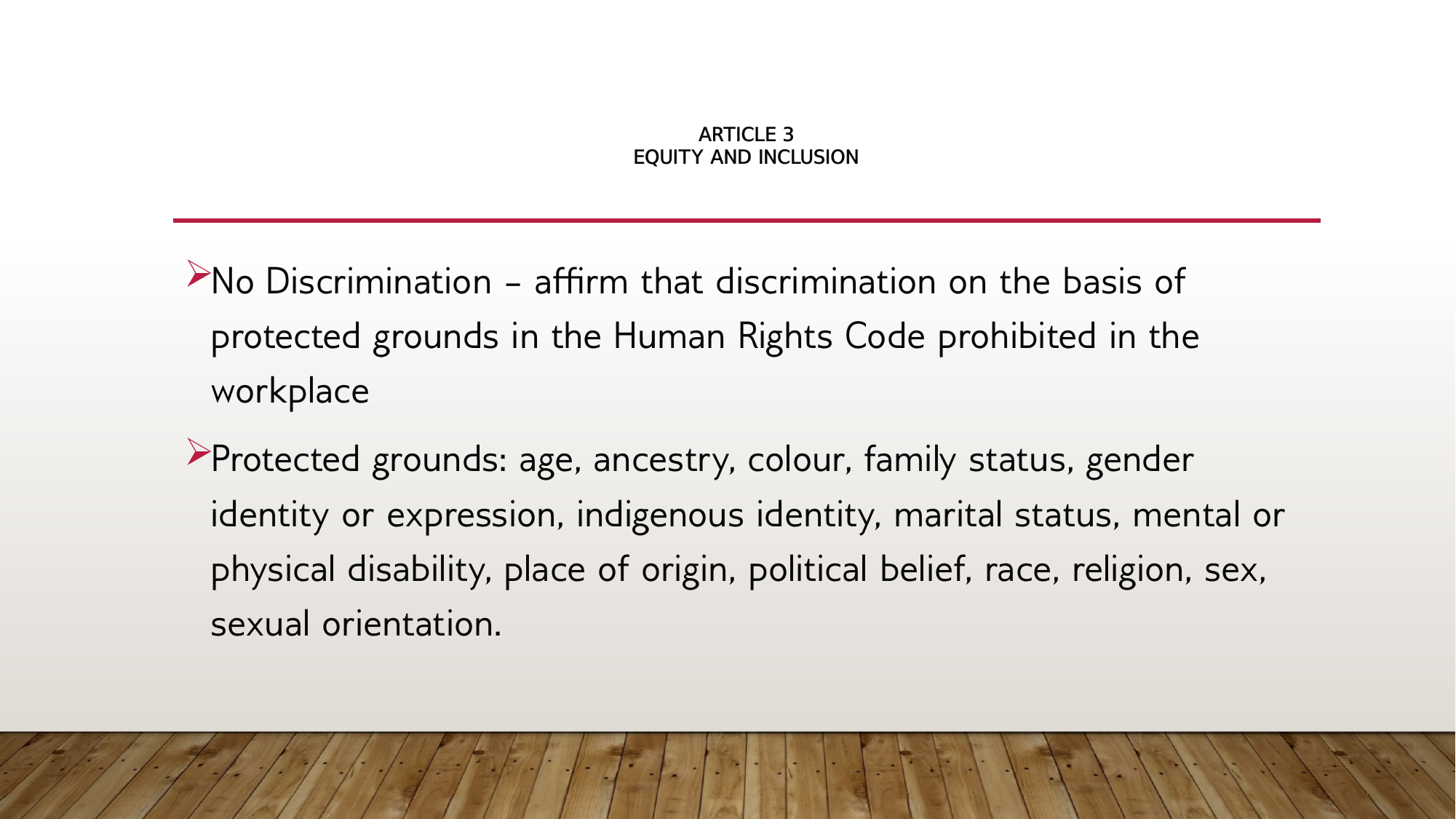

# Article 3 Equity and Inclusion
No Discrimination – affirm that discrimination on the basis of protected grounds in the Human Rights Code prohibited in the workplace
Protected grounds: age, ancestry, colour, family status, gender identity or expression, indigenous identity, marital status, mental or physical disability, place of origin, political belief, race, religion, sex, sexual orientation.